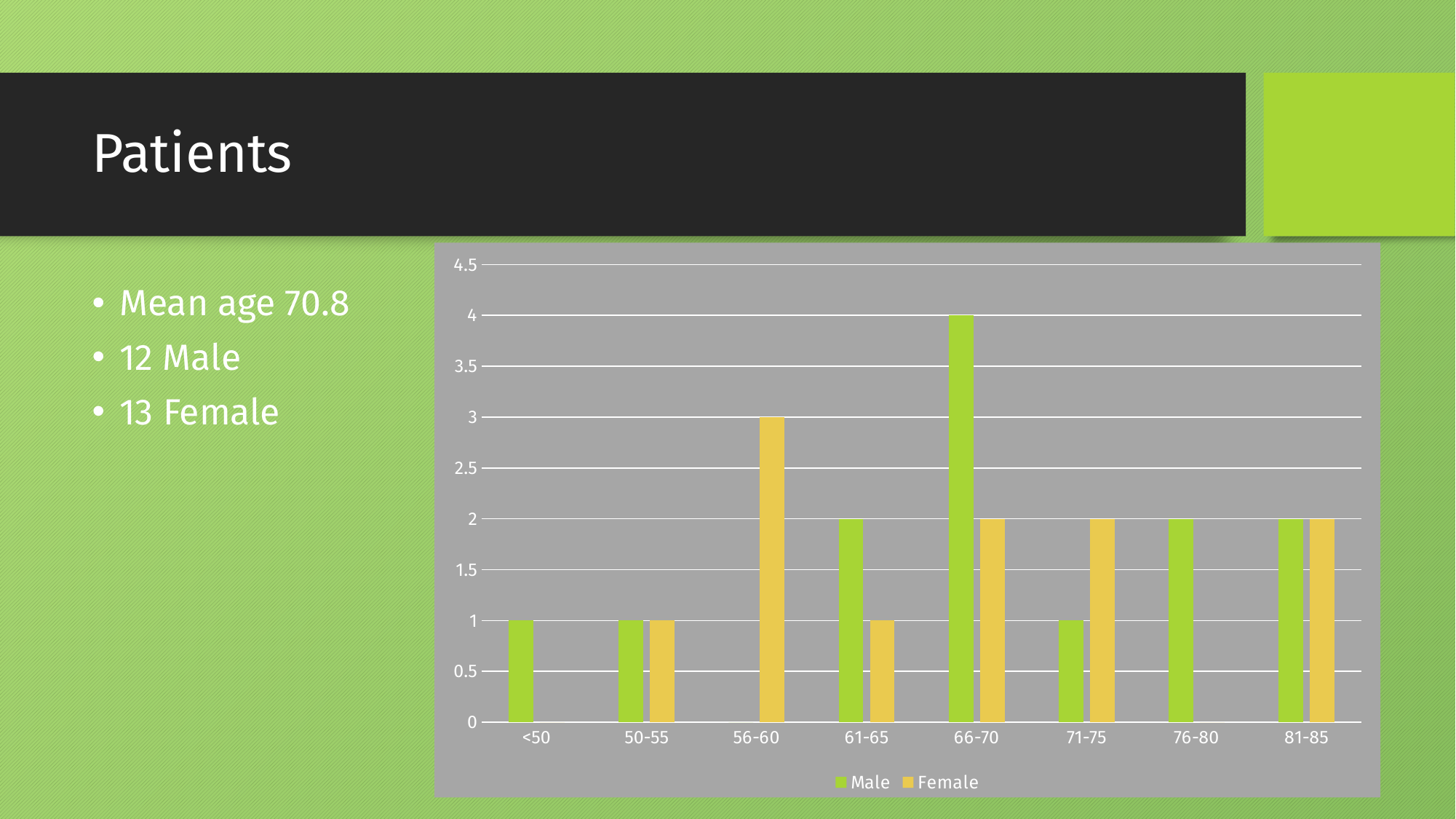

# Patients

### Chart

| Category | Male | Female |
|---|---|---|
| <50 | 1.0 | 0.0 |
| 50-55 | 1.0 | 1.0 |
| 56-60 | 0.0 | 3.0 |
| 61-65 | 2.0 | 1.0 |
| 66-70 | 4.0 | 2.0 |
| 71-75 | 1.0 | 2.0 |
| 76-80 | 2.0 | 0.0 |
| 81-85 | 2.0 | 2.0 |
Mean age 70.8
12 Male
13 Female